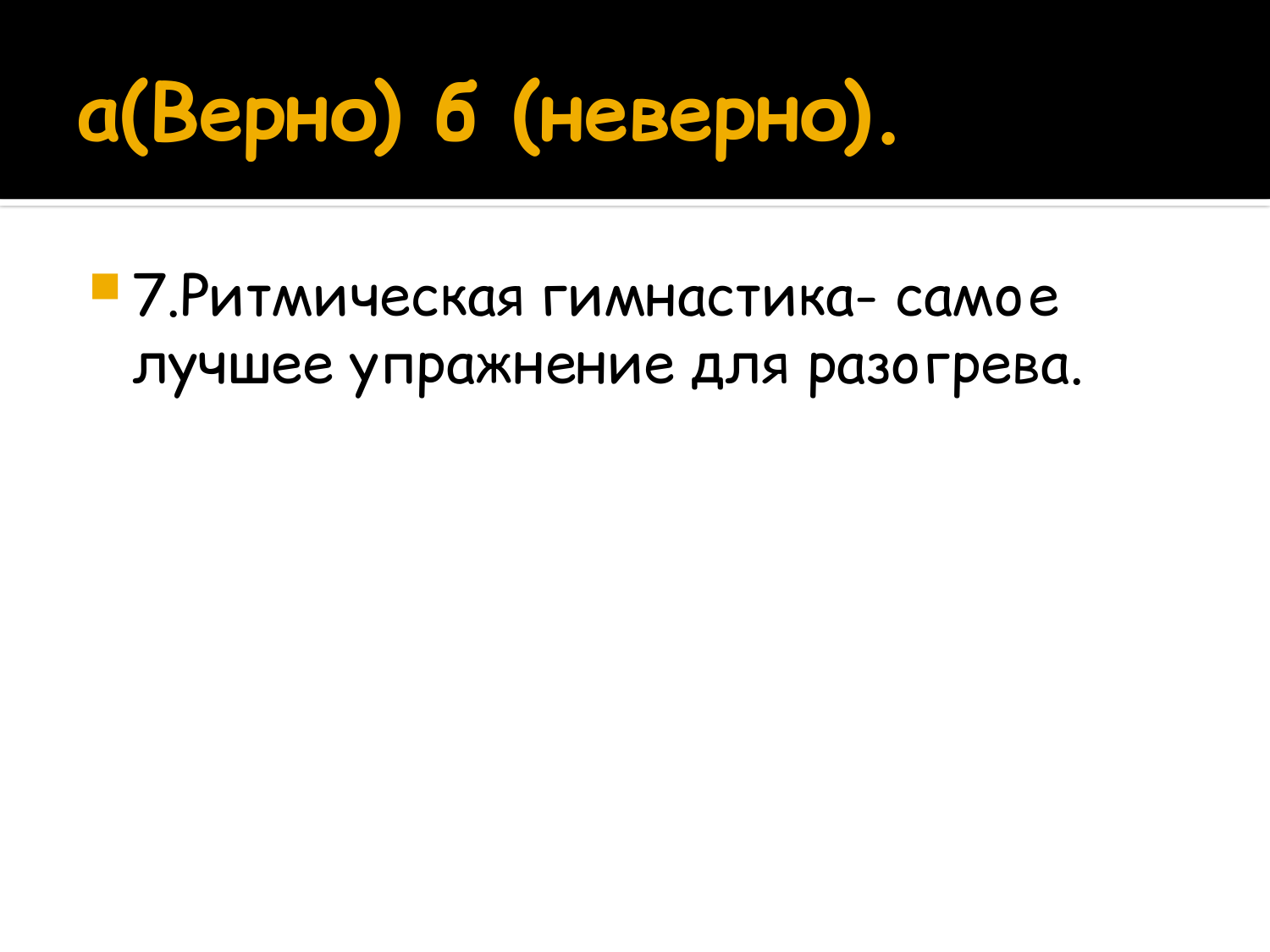

# а(Верно) б (неверно).
7.Ритмическая гимнастика- самое лучшее упражнение для разогрева.